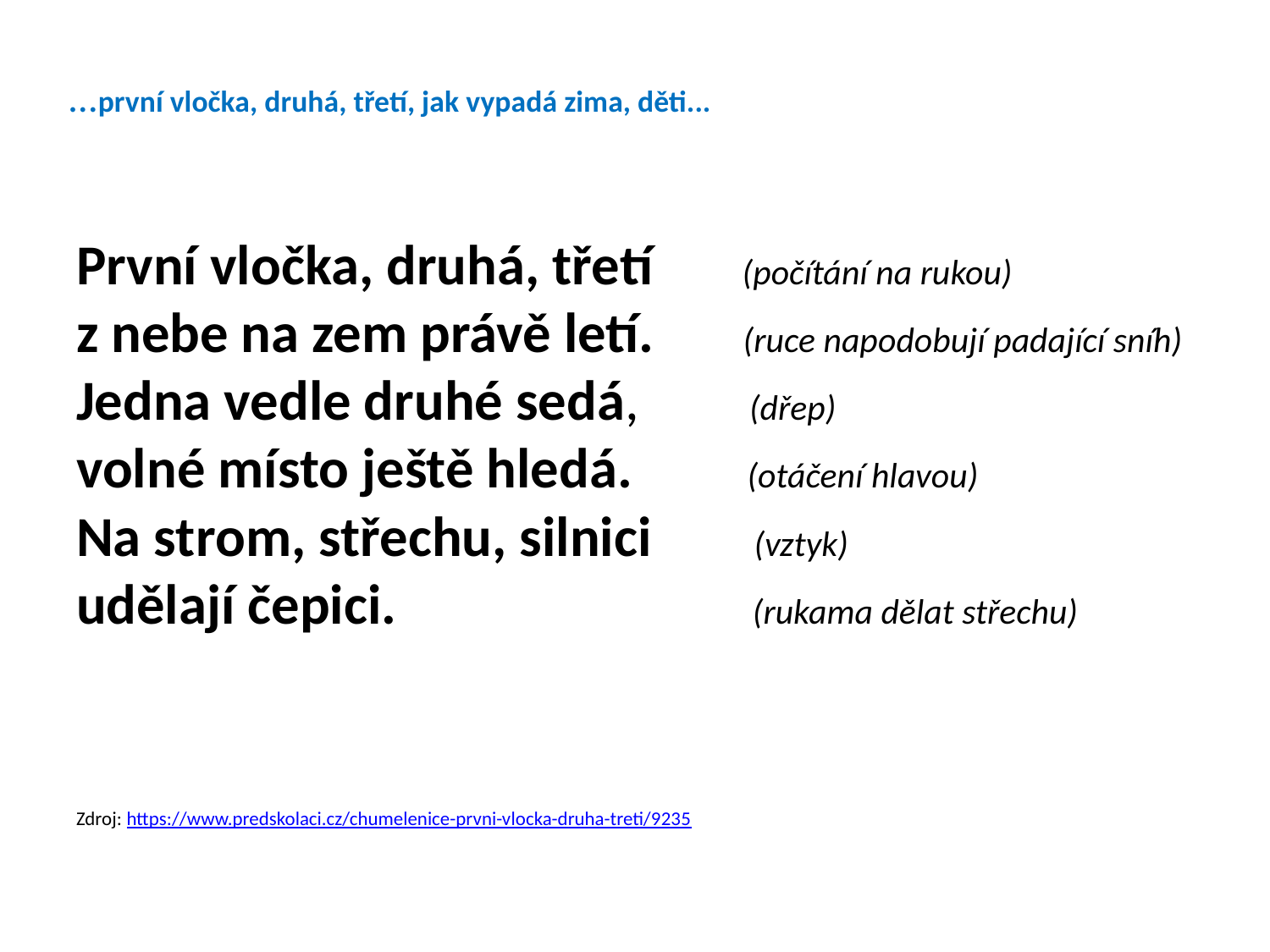

# ...první vločka, druhá, třetí, jak vypadá zima, děti...
První vločka, druhá, třetí       (počítání na rukou)
z nebe na zem právě letí.       (ruce napodobují padající sníh)
Jedna vedle druhé sedá, 	   (dřep)
volné místo ještě hledá.         (otáčení hlavou)
Na strom, střechu, silnici        (vztyk)
udělají čepici.                            (rukama dělat střechu)

Zdroj: https://www.predskolaci.cz/chumelenice-prvni-vlocka-druha-treti/9235